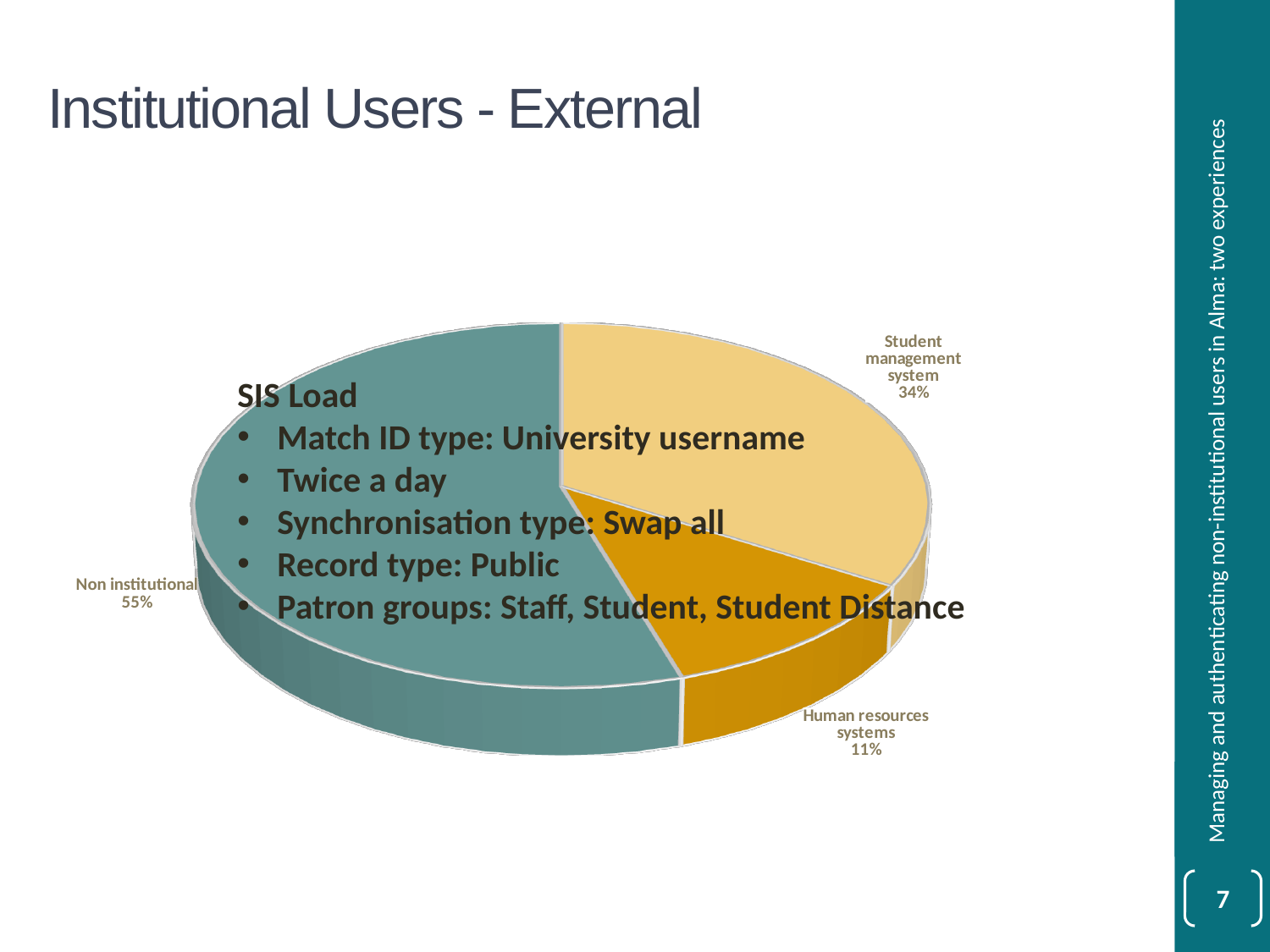

# Institutional Users - External

[unsupported chart]

SIS Load
Match ID type: University username
Twice a day
Synchronisation type: Swap all
Record type: Public
Patron groups: Staff, Student, Student Distance
Managing and authenticating non-institutional users in Alma: two experiences
7